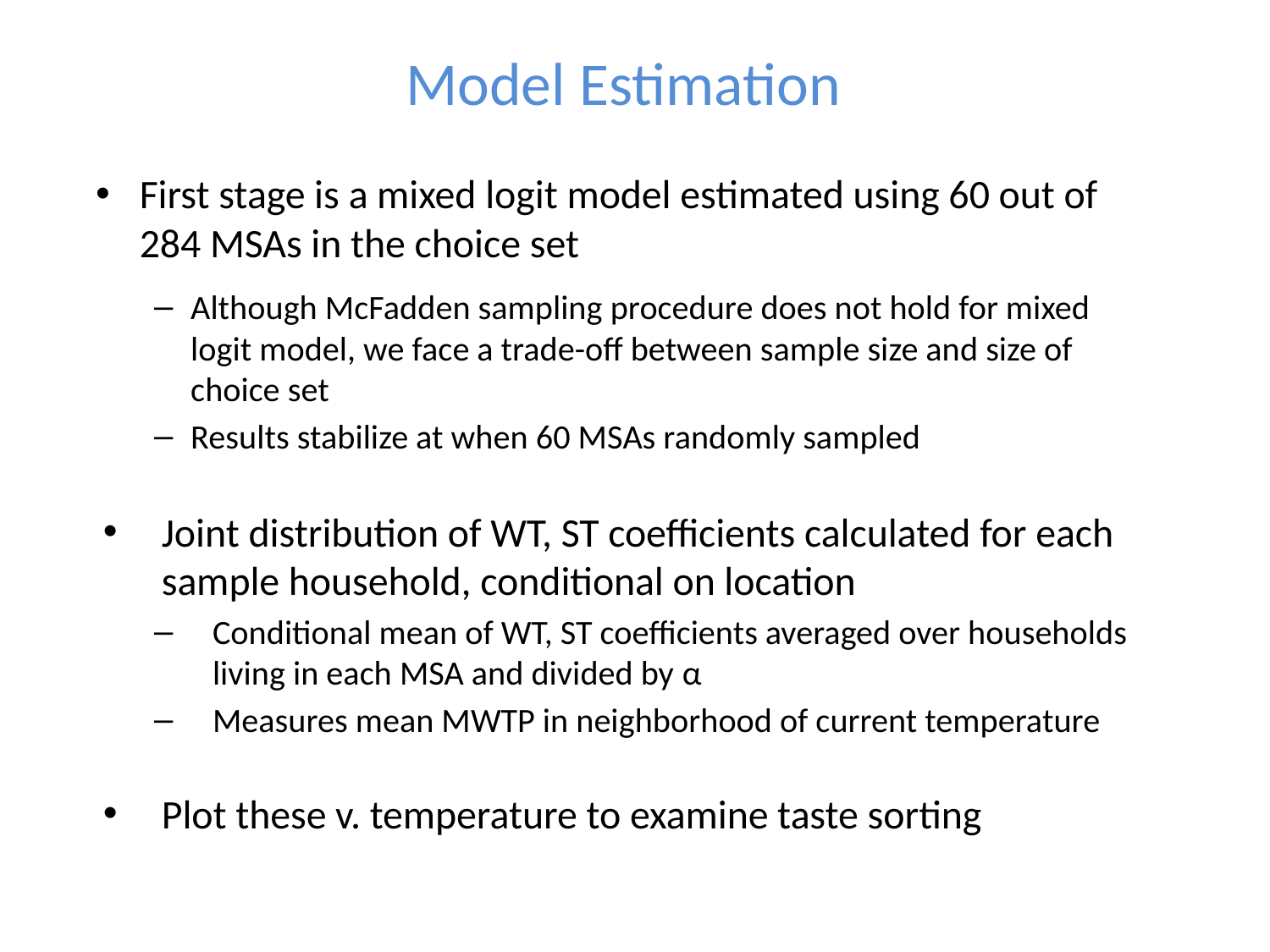

Model Estimation
First stage is a mixed logit model estimated using 60 out of 284 MSAs in the choice set

Although McFadden sampling procedure does not hold for mixed logit model, we face a trade-off between sample size and size of choice set
Results stabilize at when 60 MSAs randomly sampled

Joint distribution of WT, ST coefficients calculated for each sample household, conditional on location
Conditional mean of WT, ST coefficients averaged over households living in each MSA and divided by α
Measures mean MWTP in neighborhood of current temperature

Plot these v. temperature to examine taste sorting